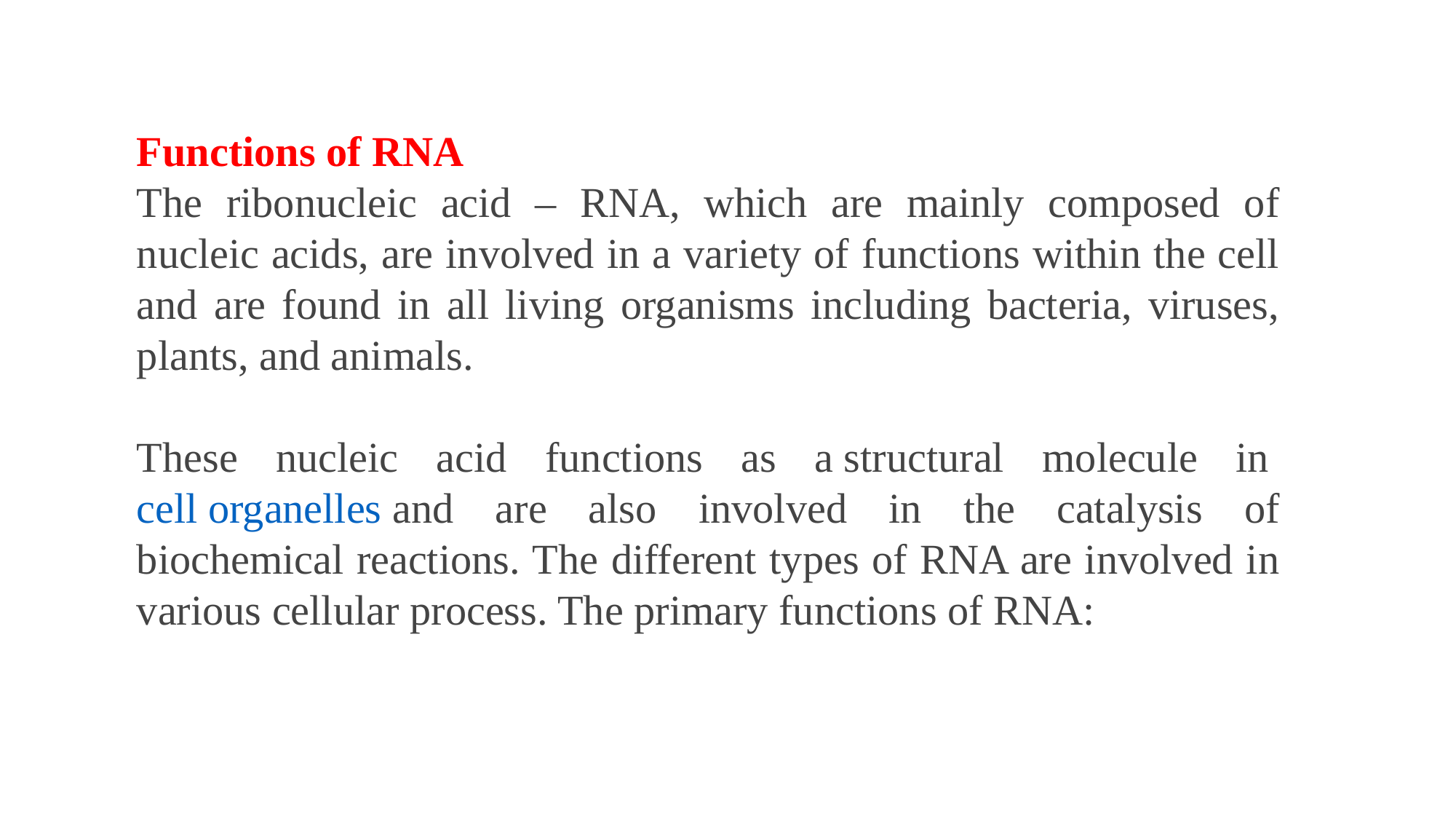

Functions of RNA
The ribonucleic acid – RNA, which are mainly composed of nucleic acids, are involved in a variety of functions within the cell and are found in all living organisms including bacteria, viruses, plants, and animals.

These nucleic acid functions as a structural molecule in cell organelles and are also involved in the catalysis of biochemical reactions. The different types of RNA are involved in various cellular process. The primary functions of RNA: